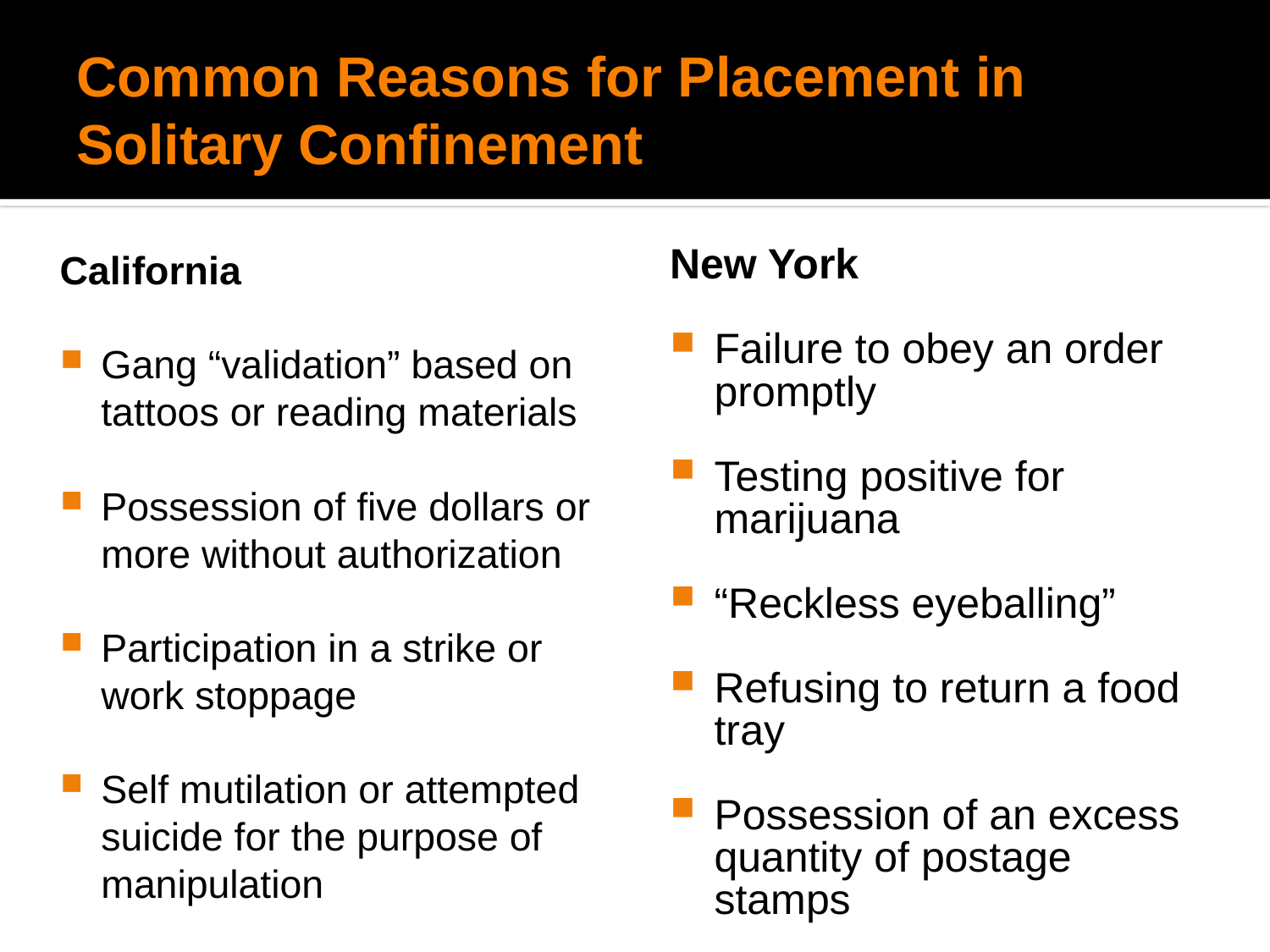

# Common Reasons for Placement in Solitary Confinement
California

Gang “validation” based on tattoos or reading materials

Possession of five dollars or more without authorization

Participation in a strike or work stoppage

Self mutilation or attempted suicide for the purpose of manipulation

New York

Failure to obey an order promptly

Testing positive for marijuana

“Reckless eyeballing”

Refusing to return a food tray

Possession of an excess quantity of postage stamps